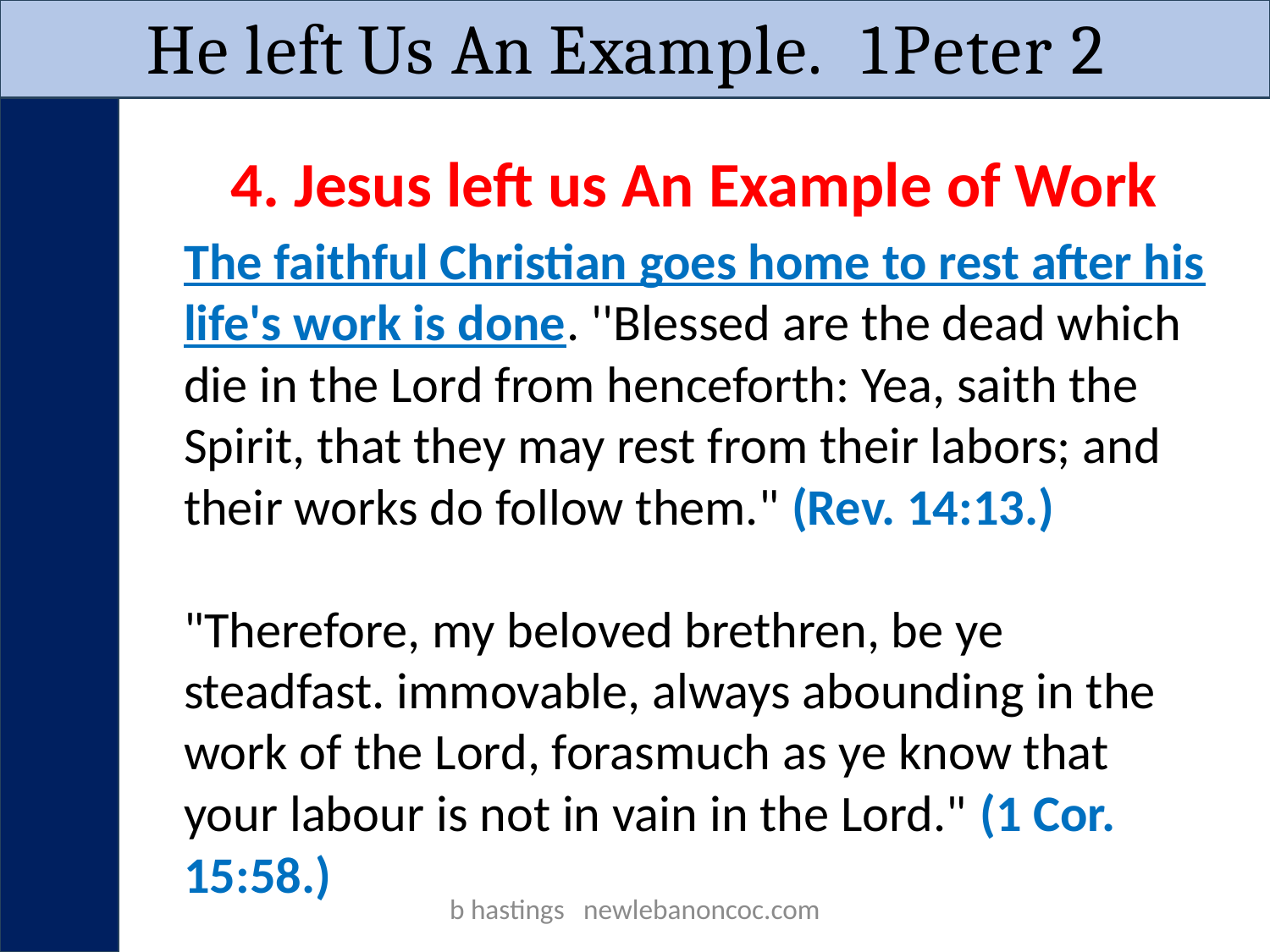

He left Us An Example.  1Peter 2
4. Jesus left us An Example of Work
The faithful Christian goes home to rest after his life's work is done. ''Blessed are the dead which die in the Lord from henceforth: Yea, saith the Spirit, that they may rest from their labors; and their works do follow them." (Rev. 14:13.)

"Therefore, my beloved brethren, be ye steadfast. immovable, always abounding in the work of the Lord, forasmuch as ye know that your labour is not in vain in the Lord." (1 Cor. 15:58.)
b hastings   newlebanoncoc.com